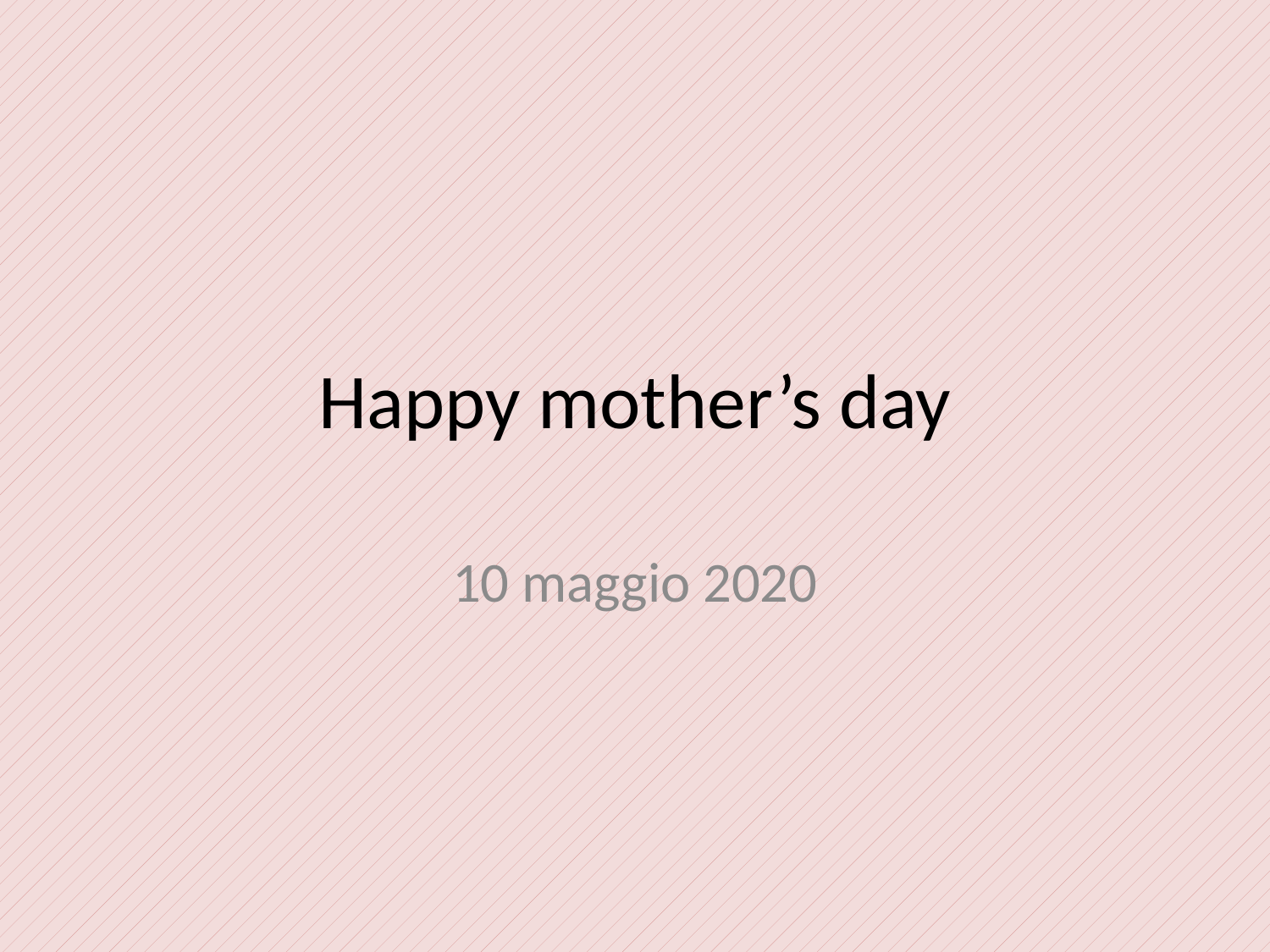

# Happy mother’s day
10 maggio 2020